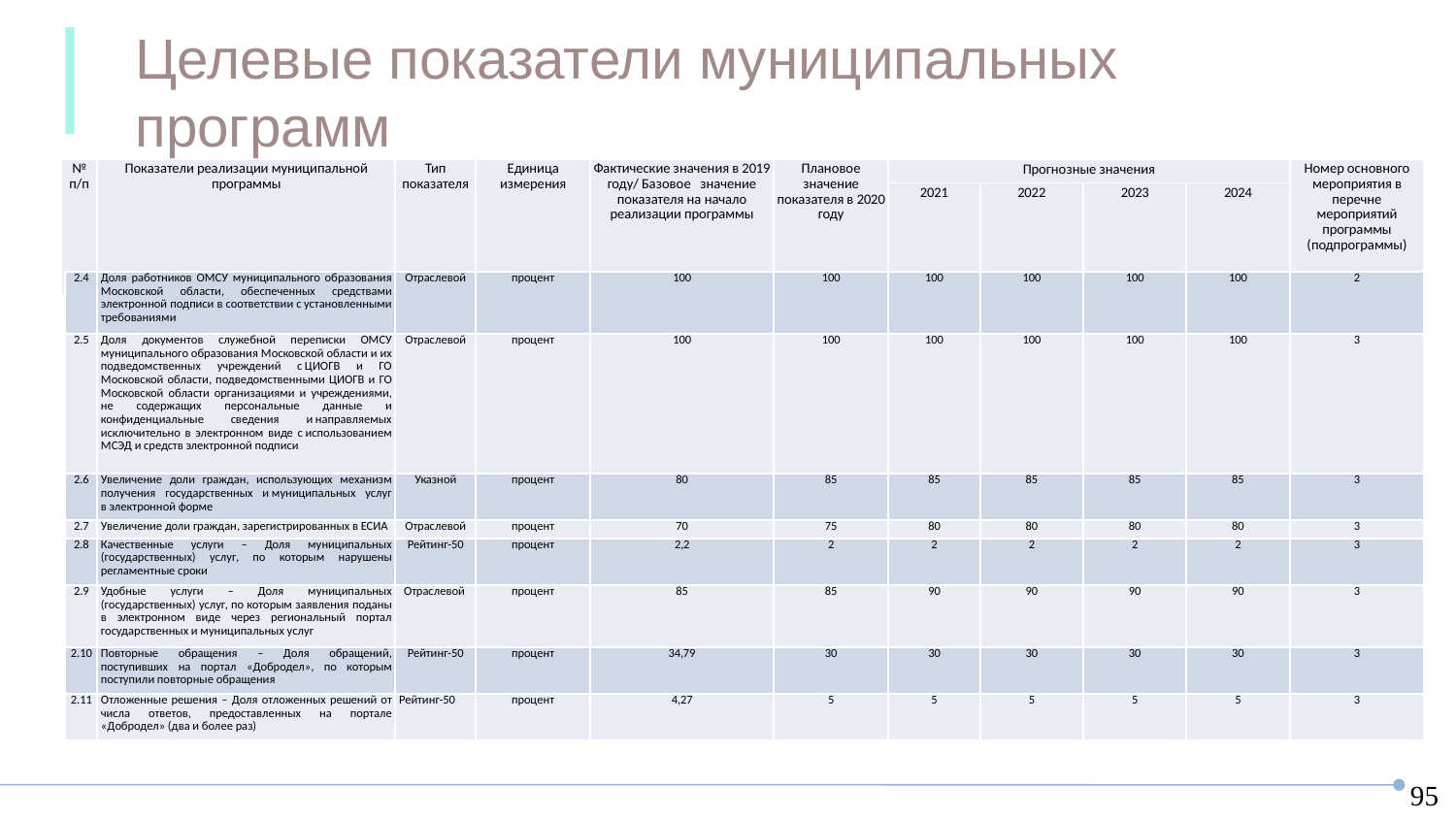

Целевые показатели муниципальных программ
МП Цифровое муниципальное образование

| № п/п | Показатели реализации муниципальной программы | Тип показателя | Единица измерения | Фактические значения в 2019 году/ Базовое значение показателя на начало реализации программы | Плановое значение показателя в 2020 году | Прогнозные значения |  |  |  | Номер основного мероприятия в перечне мероприятий программы (подпрограммы) |
| --- | --- | --- | --- | --- | --- | --- | --- | --- | --- | --- |
|  |  |  |  |  |  | 2021 | 2022 | 2023 | 2024 |  |

| 2.4 | Доля работников ОМСУ муниципального образования Московской области, обеспеченных средствами электронной подписи в соответствии с установленными требованиями | Отраслевой | процент | 100 | 100 | 100 | 100 | 100 | 100 | 2 |
| --- | --- | --- | --- | --- | --- | --- | --- | --- | --- | --- |
| 2.5 | Доля документов служебной переписки ОМСУ муниципального образования Московской области и их подведомственных учреждений с ЦИОГВ и ГО Московской области, подведомственными ЦИОГВ и ГО Московской области организациями и учреждениями, не содержащих персональные данные и конфиденциальные сведения и направляемых исключительно в электронном виде с использованием МСЭД и средств электронной подписи | Отраслевой | процент | 100 | 100 | 100 | 100 | 100 | 100 | 3 |
| 2.6 | Увеличение доли граждан, использующих механизм получения государственных и муниципальных услуг в электронной форме | Указной | процент | 80 | 85 | 85 | 85 | 85 | 85 | 3 |
| 2.7 | Увеличение доли граждан, зарегистрированных в ЕСИА | Отраслевой | процент | 70 | 75 | 80 | 80 | 80 | 80 | 3 |
| 2.8 | Качественные услуги – Доля муниципальных (государственных) услуг, по которым нарушены регламентные сроки | Рейтинг-50 | процент | 2,2 | 2 | 2 | 2 | 2 | 2 | 3 |
| 2.9 | Удобные услуги – Доля муниципальных (государственных) услуг, по которым заявления поданы в электронном виде через региональный портал государственных и муниципальных услуг | Отраслевой | процент | 85 | 85 | 90 | 90 | 90 | 90 | 3 |
| 2.10 | Повторные обращения – Доля обращений, поступивших на портал «Добродел», по которым поступили повторные обращения | Рейтинг-50 | процент | 34,79 | 30 | 30 | 30 | 30 | 30 | 3 |
| 2.11 | Отложенные решения – Доля отложенных решений от числа ответов, предоставленных на портале «Добродел» (два и более раз) | Рейтинг-50 | процент | 4,27 | 5 | 5 | 5 | 5 | 5 | 3 |
95